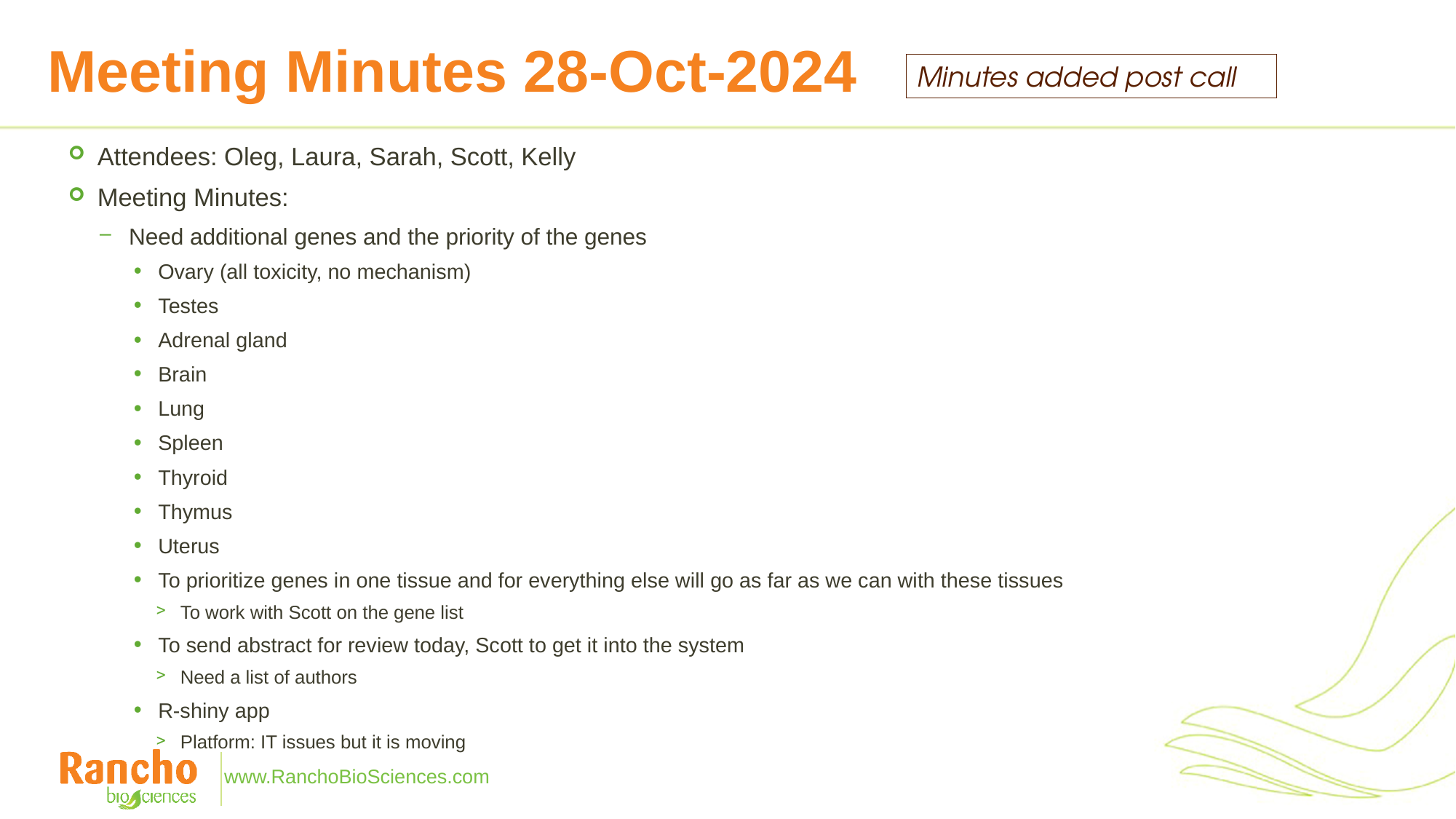

# Meeting Minutes 28-Oct-2024
Minutes added post call
Attendees: Oleg, Laura, Sarah, Scott, Kelly
Meeting Minutes:
Need additional genes and the priority of the genes
Ovary (all toxicity, no mechanism)
Testes
Adrenal gland
Brain
Lung
Spleen
Thyroid
Thymus
Uterus
To prioritize genes in one tissue and for everything else will go as far as we can with these tissues
To work with Scott on the gene list
To send abstract for review today, Scott to get it into the system
Need a list of authors
R-shiny app
Platform: IT issues but it is moving